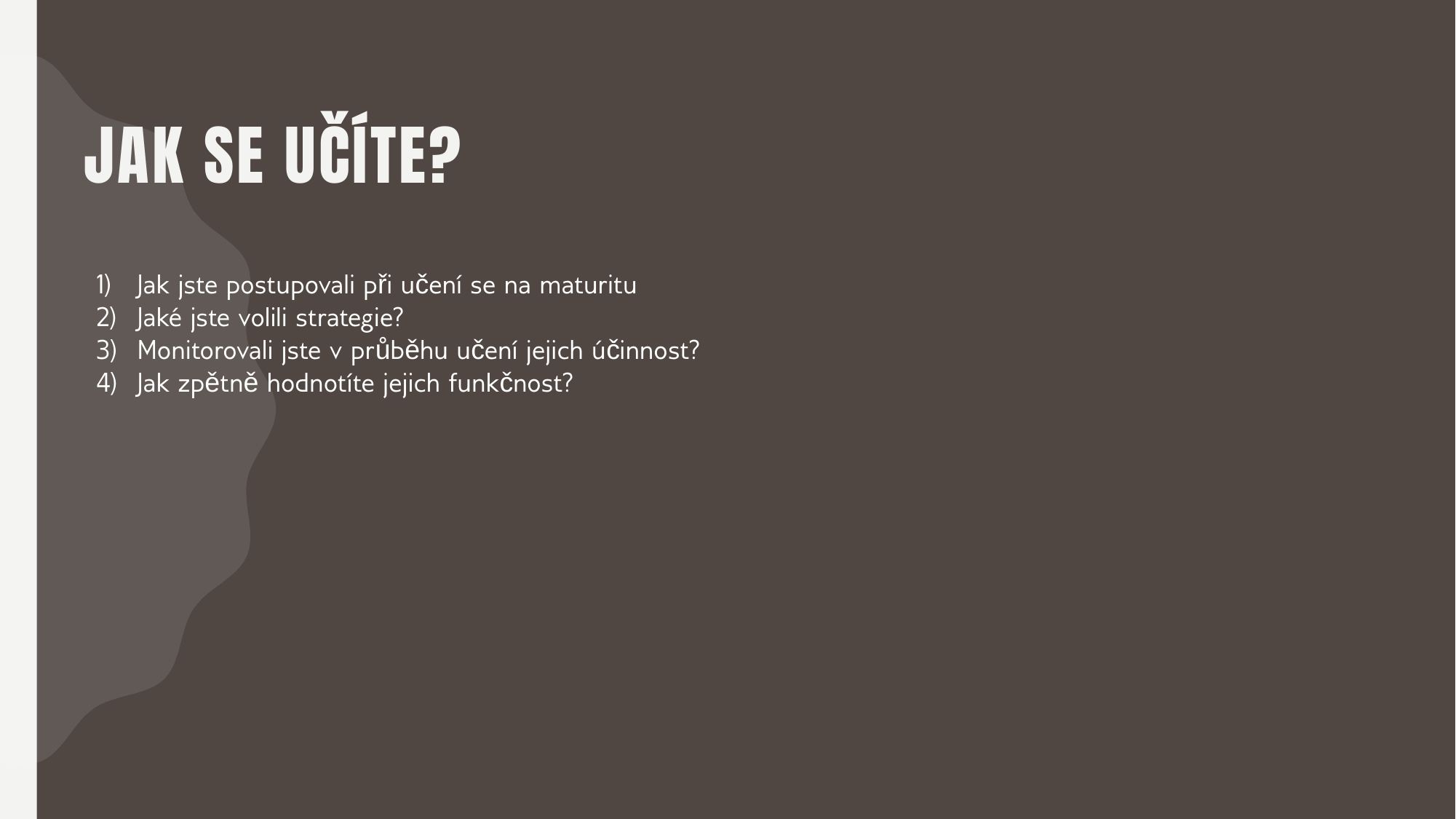

# Jak se učíte?
Jak jste postupovali při učení se na maturitu
Jaké jste volili strategie?
Monitorovali jste v průběhu učení jejich účinnost?
Jak zpětně hodnotíte jejich funkčnost?